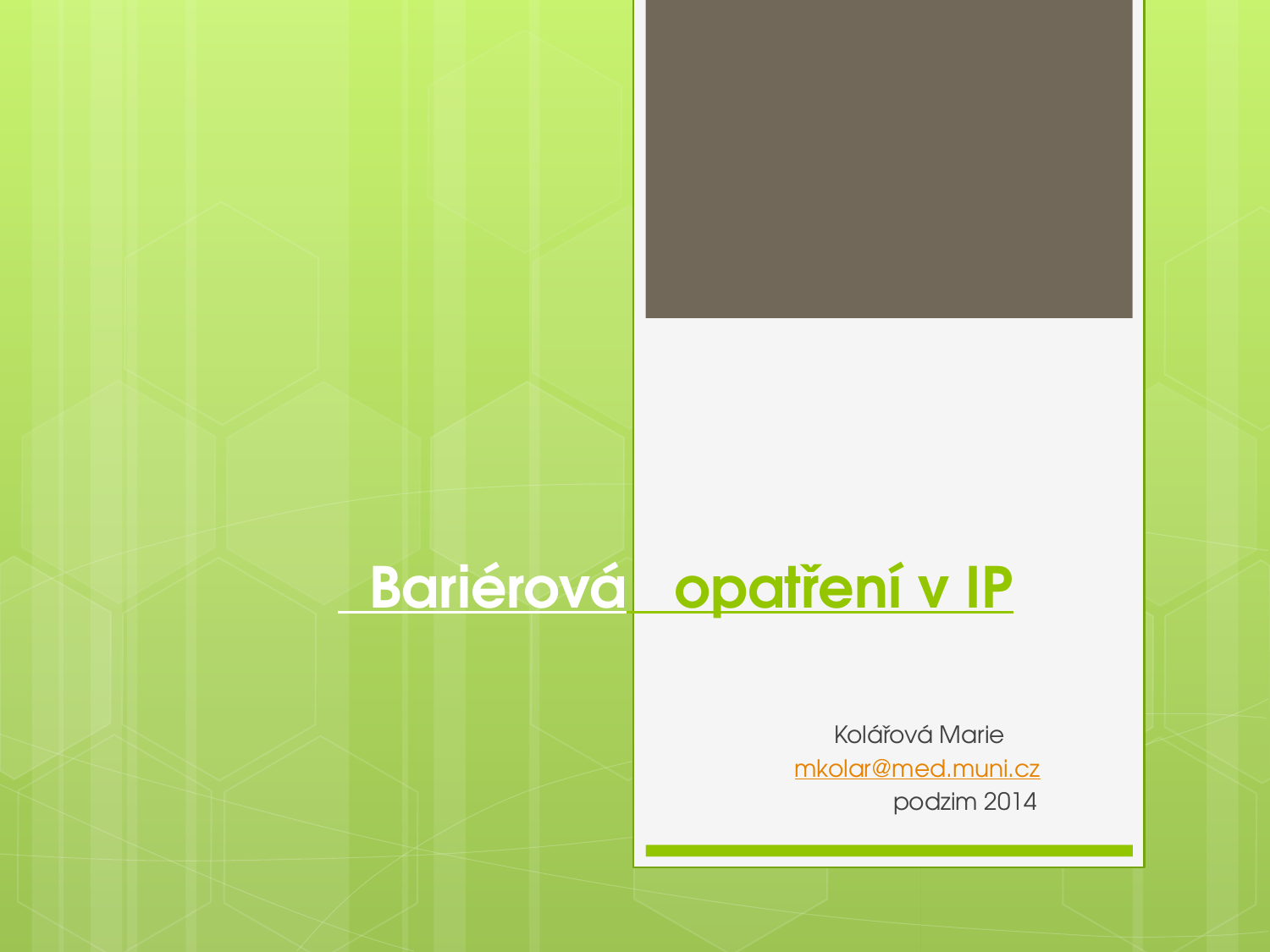

# Bariérová   opatření v IP

                         Kolářová Marie
                   mkolar@med.muni.cz
                                  podzim 2014